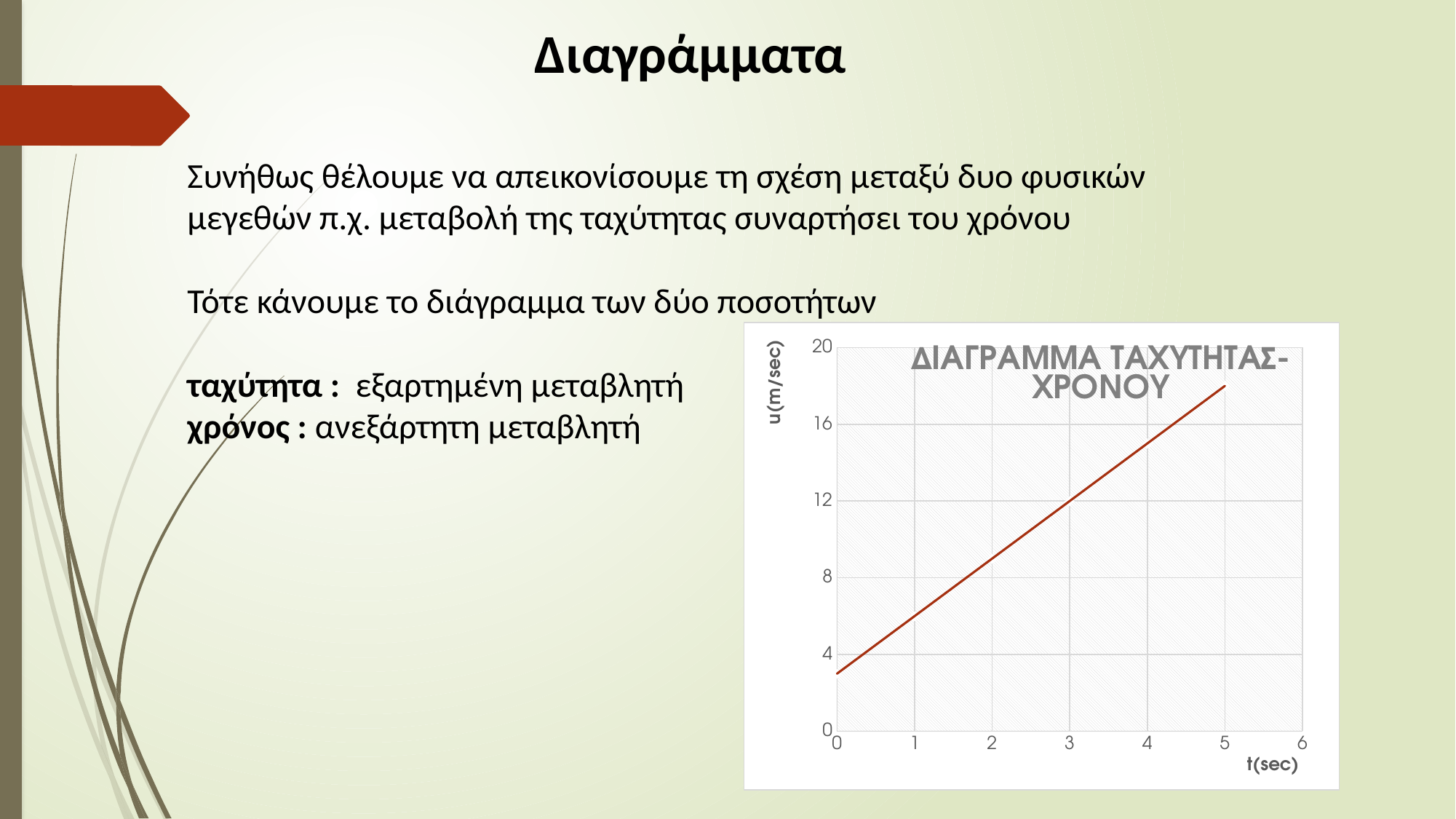

# Διαγράμματα

Συνήθως θέλουμε να απεικονίσουμε τη σχέση μεταξύ δυο φυσικών μεγεθών π.χ. μεταβολή της ταχύτητας συναρτήσει του χρόνου

Τότε κάνουμε το διάγραμμα των δύο ποσοτήτων

ταχύτητα :  εξαρτημένη μεταβλητή
χρόνος : ανεξάρτητη μεταβλητή

### Chart: ΔΙΑΓΡΑΜΜΑ ΤΑΧΥΤΗΤΑΣ-ΧΡΟΝΟΥ

| Category |  |
|---|---|